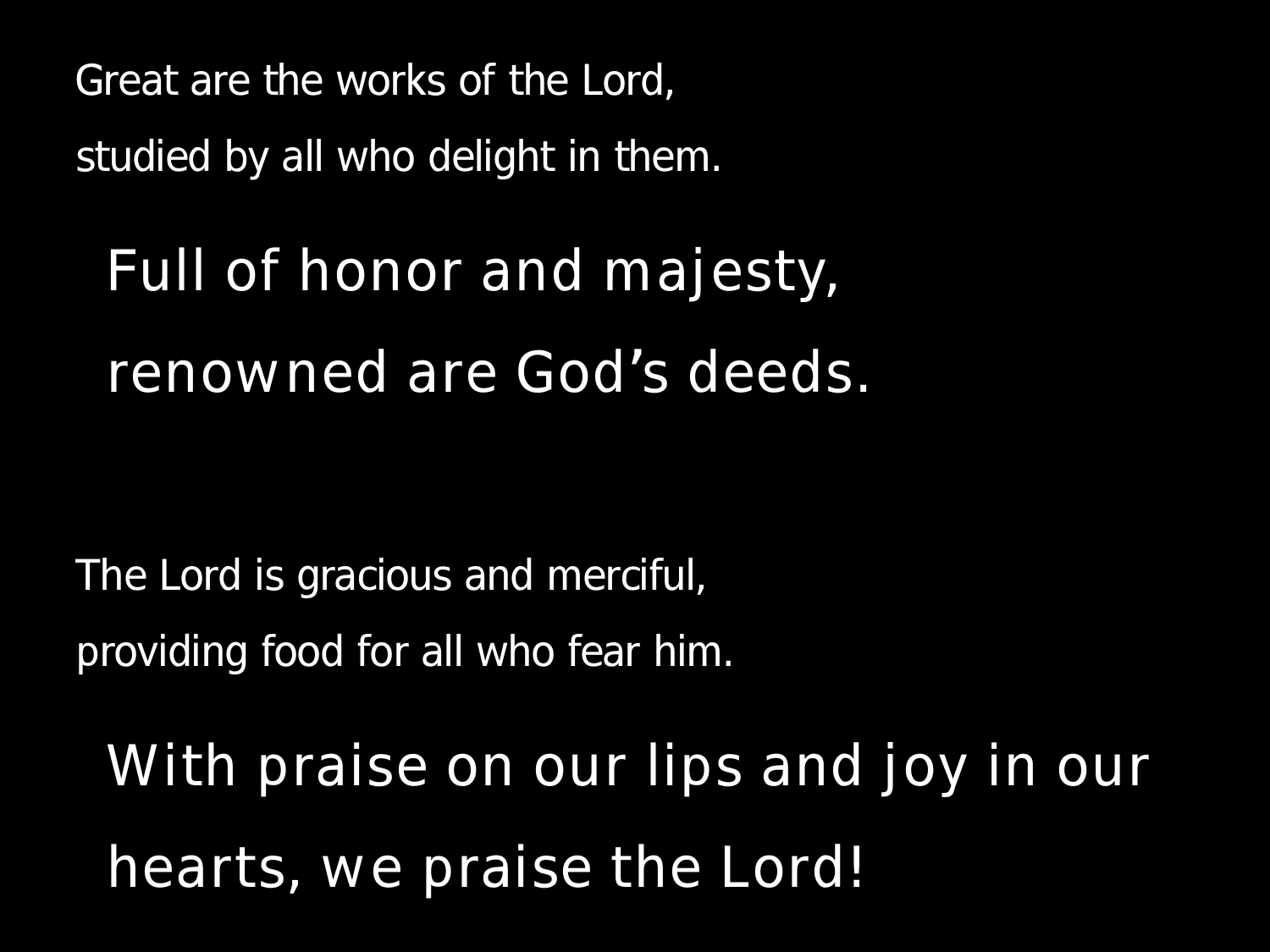

Great are the works of the Lord,
studied by all who delight in them.
Full of honor and majesty,
renowned are God’s deeds.

The Lord is gracious and merciful,
providing food for all who fear him.
With praise on our lips and joy in our hearts, we praise the Lord!